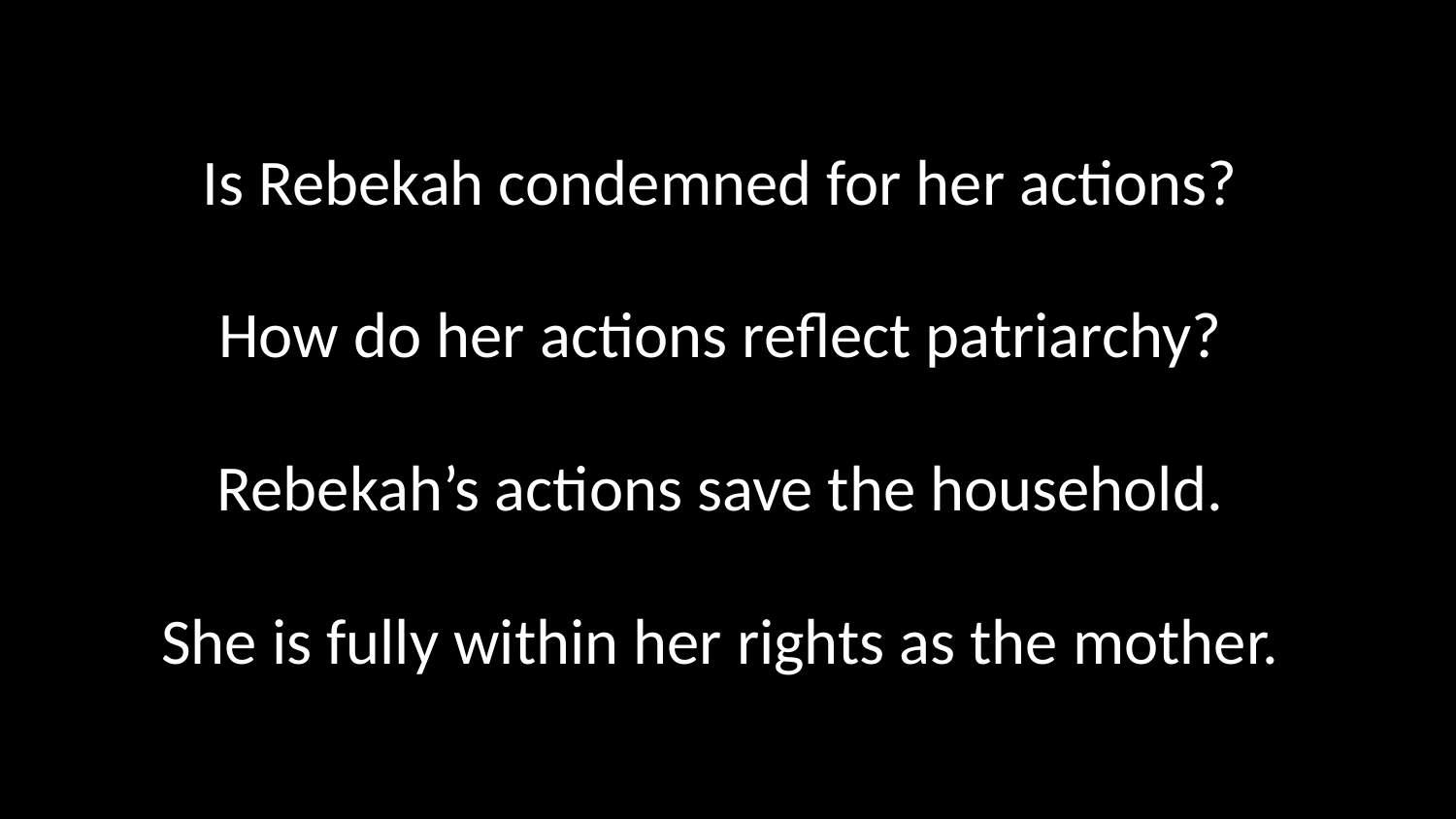

Is Rebekah condemned for her actions?
How do her actions reflect patriarchy?
Rebekah’s actions save the household.
She is fully within her rights as the mother.